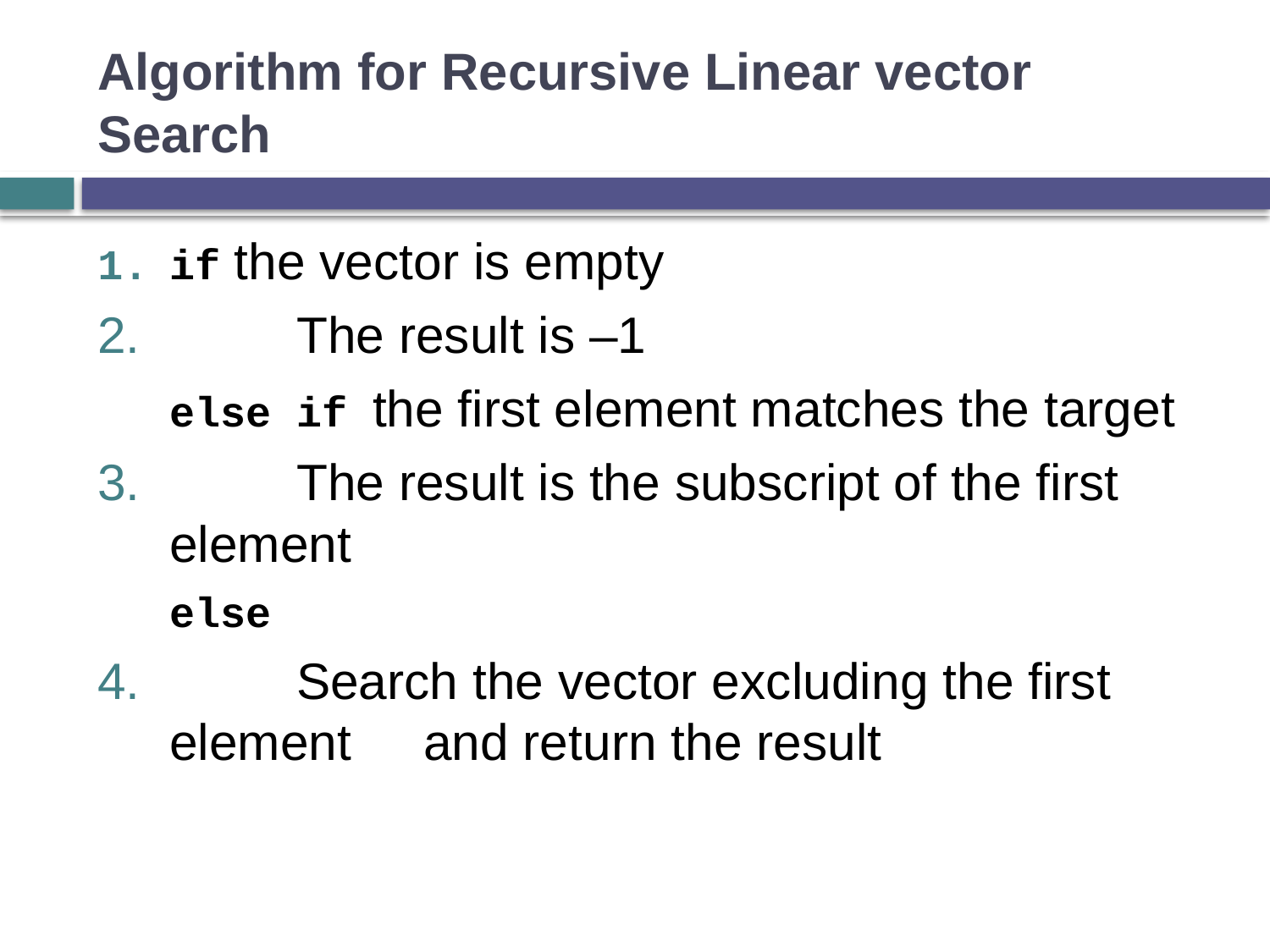

# Algorithm for Recursive Linear vector Search
if the vector is empty
 	The result is –1
 	else if the first element matches the target
 	The result is the subscript of the first element
 	else
 	Search the vector excluding the first element 	and return the result